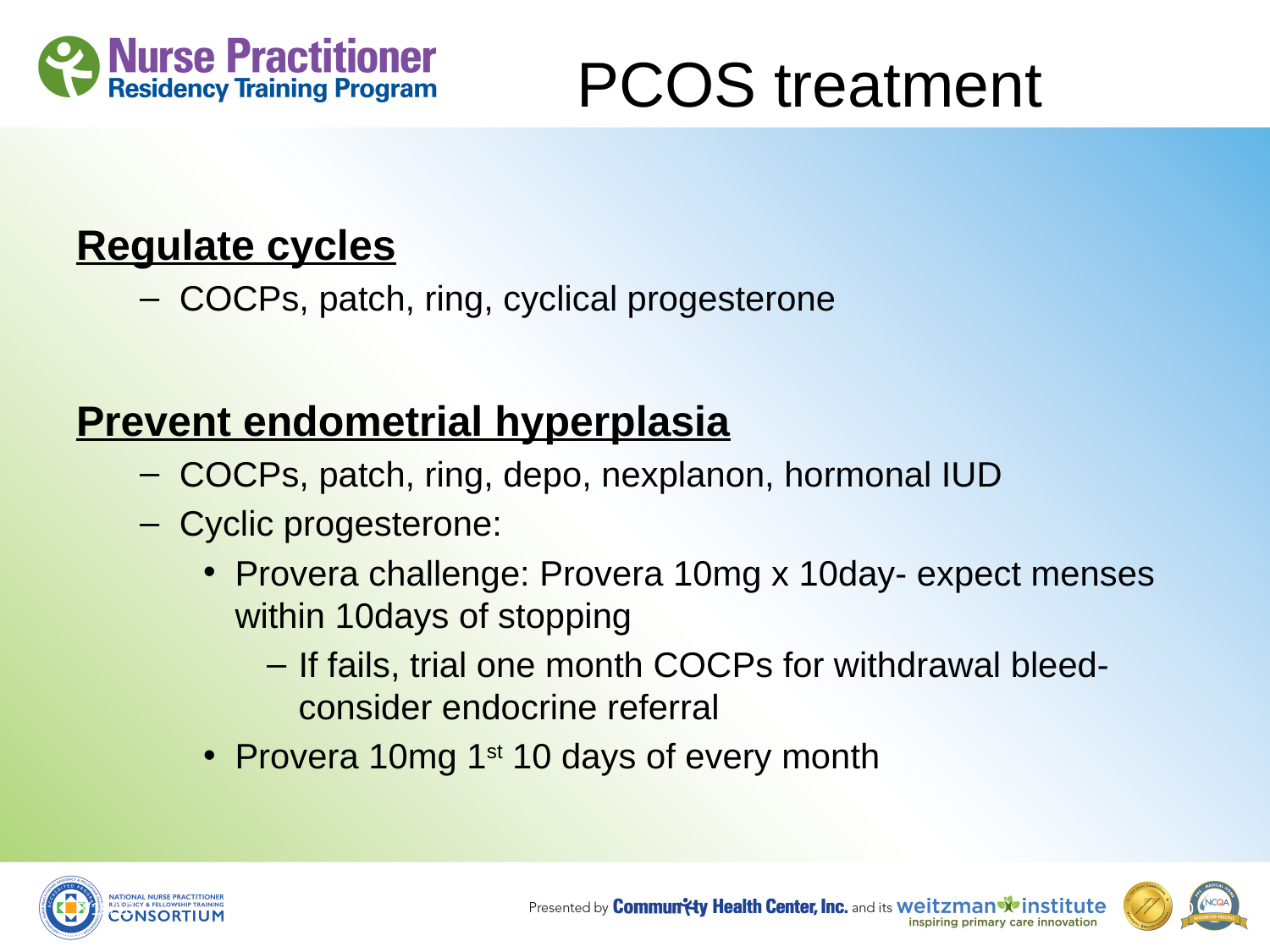

# PCOS treatment
Regulate cycles
COCPs, patch, ring, cyclical progesterone

Prevent endometrial hyperplasia
COCPs, patch, ring, depo, nexplanon, hormonal IUD
Cyclic progesterone:
Provera challenge: Provera 10mg x 10day- expect menses within 10days of stopping
If fails, trial one month COCPs for withdrawal bleed- consider endocrine referral
Provera 10mg 1st 10 days of every month
8/19/10
20